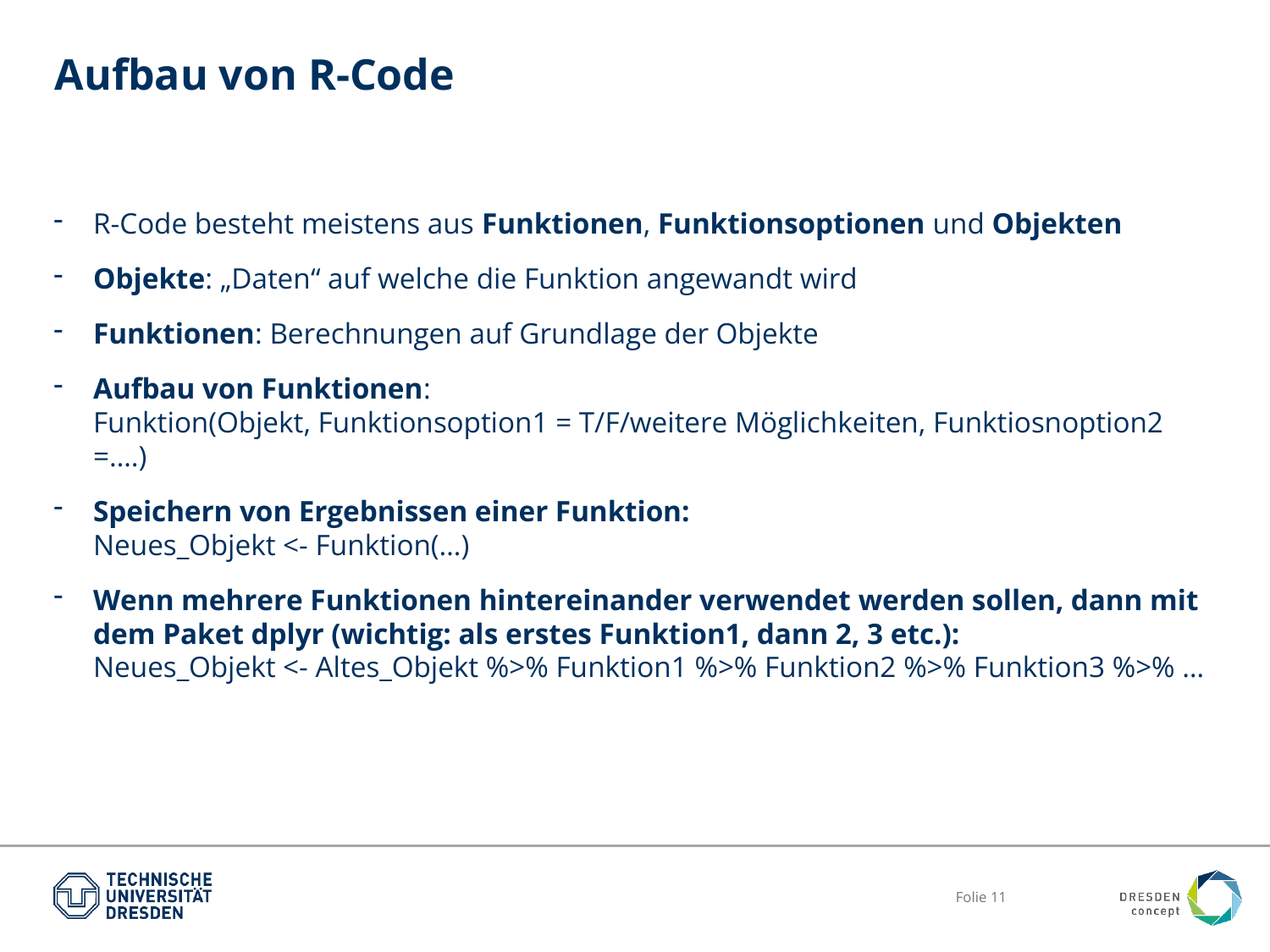

# Aufbau von R-Code
R-Code besteht meistens aus Funktionen, Funktionsoptionen und Objekten
Objekte: „Daten“ auf welche die Funktion angewandt wird
Funktionen: Berechnungen auf Grundlage der Objekte
Aufbau von Funktionen:
Funktion(Objekt, Funktionsoption1 = T/F/weitere Möglichkeiten, Funktiosnoption2 =….)
Speichern von Ergebnissen einer Funktion:
Neues_Objekt <- Funktion(…)
Wenn mehrere Funktionen hintereinander verwendet werden sollen, dann mit dem Paket dplyr (wichtig: als erstes Funktion1, dann 2, 3 etc.):
Neues_Objekt <- Altes_Objekt %>% Funktion1 %>% Funktion2 %>% Funktion3 %>% …